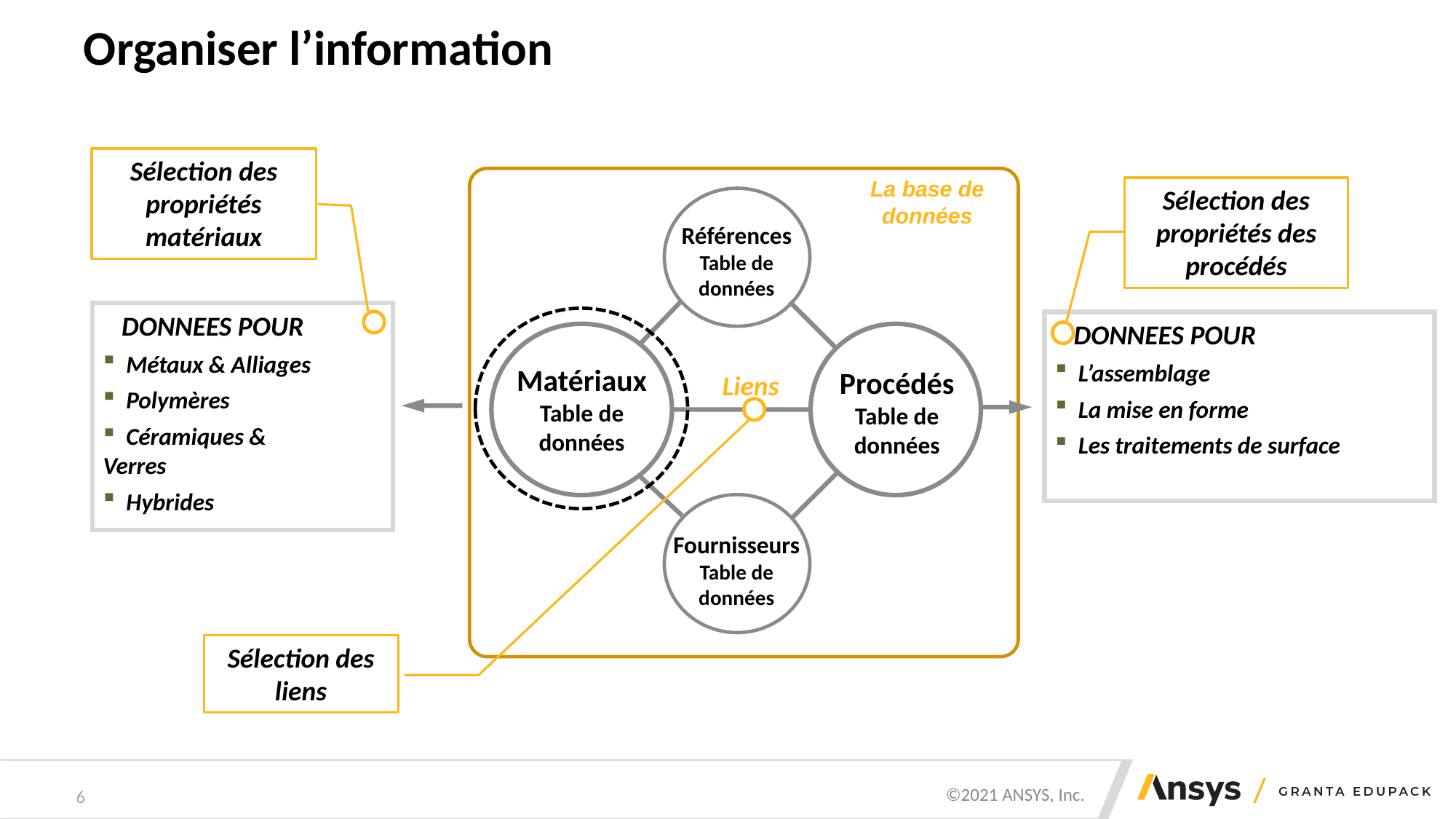

# Organiser l’information
Sélection des propriétés matériaux

La base de données
Sélection des propriétés des procédés

Références
Table de données

Fournisseurs
Table de données

   DONNEES POUR
  Métaux & Alliages
  Polymères
  Céramiques &          Verres
  Hybrides

Matériaux
Table de données

   DONNEES POUR
  L’assemblage
  La mise en forme
  Les traitements de surface

Procédés
Table de données

Liens

Sélection des liens
6